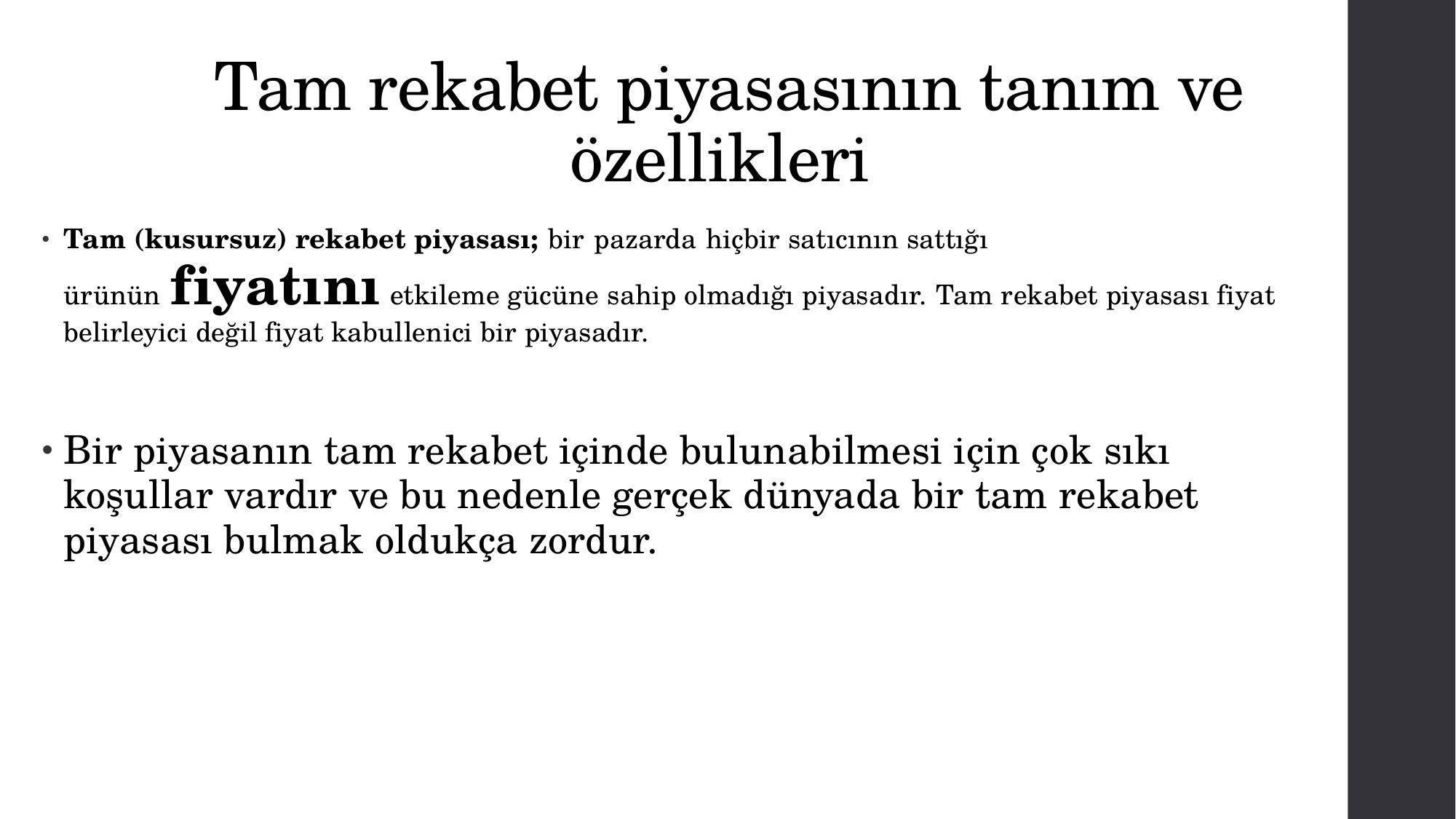

# Tam rekabet piyasasının tanım ve özellikleri
Tam (kusursuz) rekabet piyasası; bir pazarda hiçbir satıcının sattığı ürünün fiyatını etkileme gücüne sahip olmadığı piyasadır. Tam rekabet piyasası fiyat belirleyici değil fiyat kabullenici bir piyasadır.

Bir piyasanın tam rekabet içinde bulunabilmesi için çok sıkı koşullar vardır ve bu nedenle gerçek dünyada bir tam rekabet piyasası bulmak oldukça zordur.